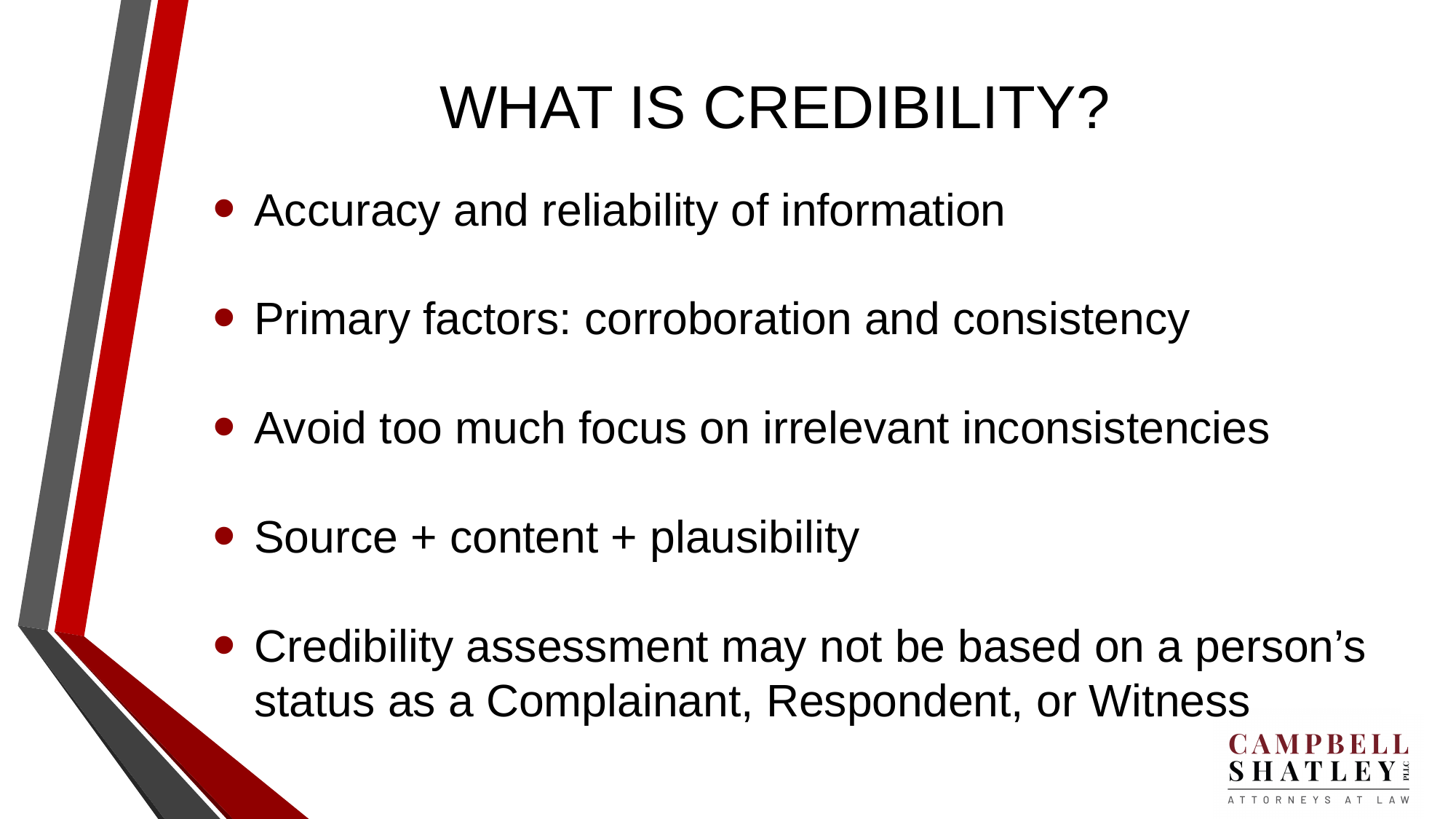

# WHAT IS CREDIBILITY?
Accuracy and reliability of information

Primary factors: corroboration and consistency

Avoid too much focus on irrelevant inconsistencies

Source + content + plausibility

Credibility assessment may not be based on a person’s status as a Complainant, Respondent, or Witness